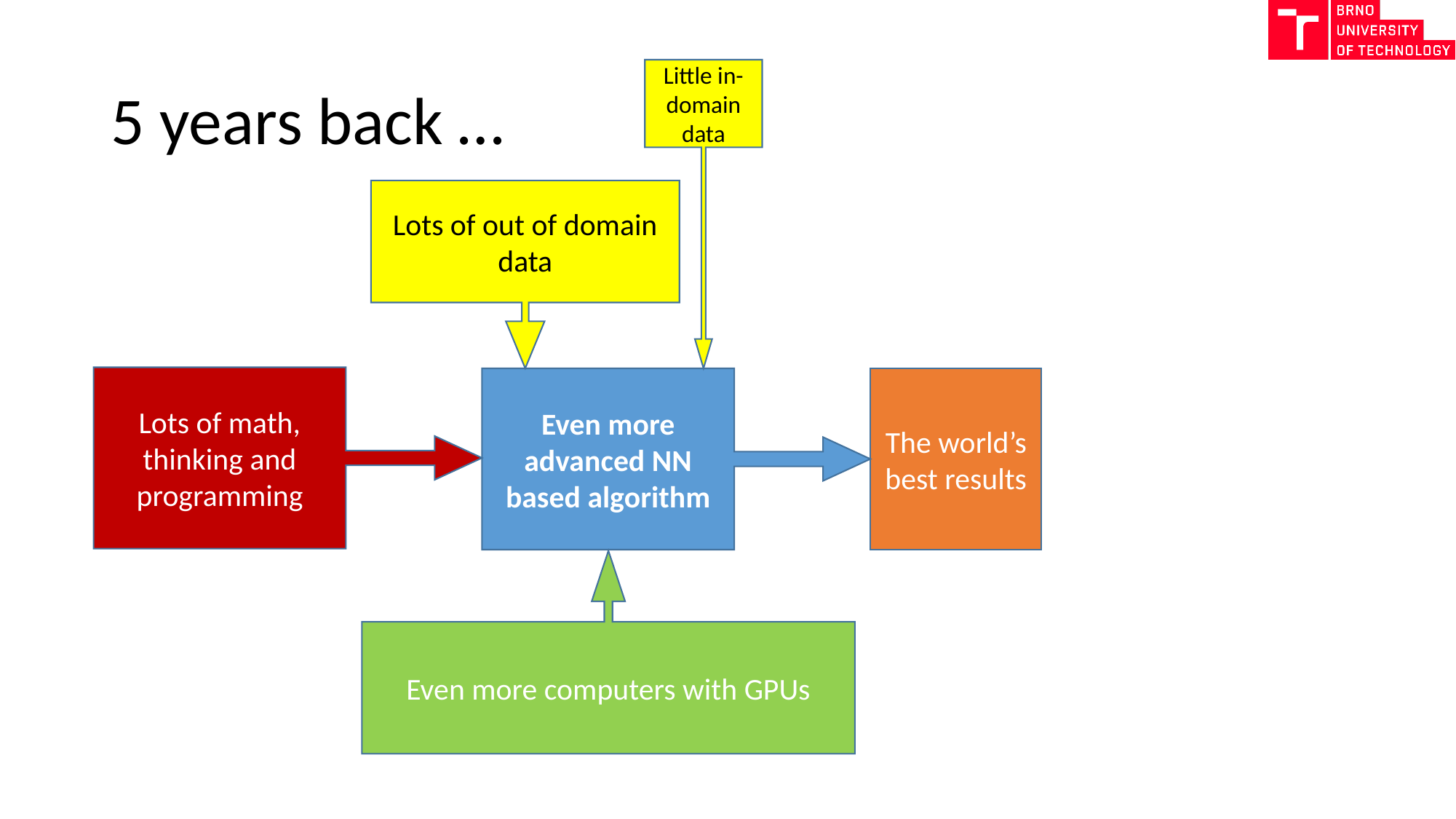

# 5 years back …
Little in-domain data
Lots of out of domain data

Lots of math, thinking and programming
Even more advanced NN based algorithm
The world’s best results
Even more computers with GPUs